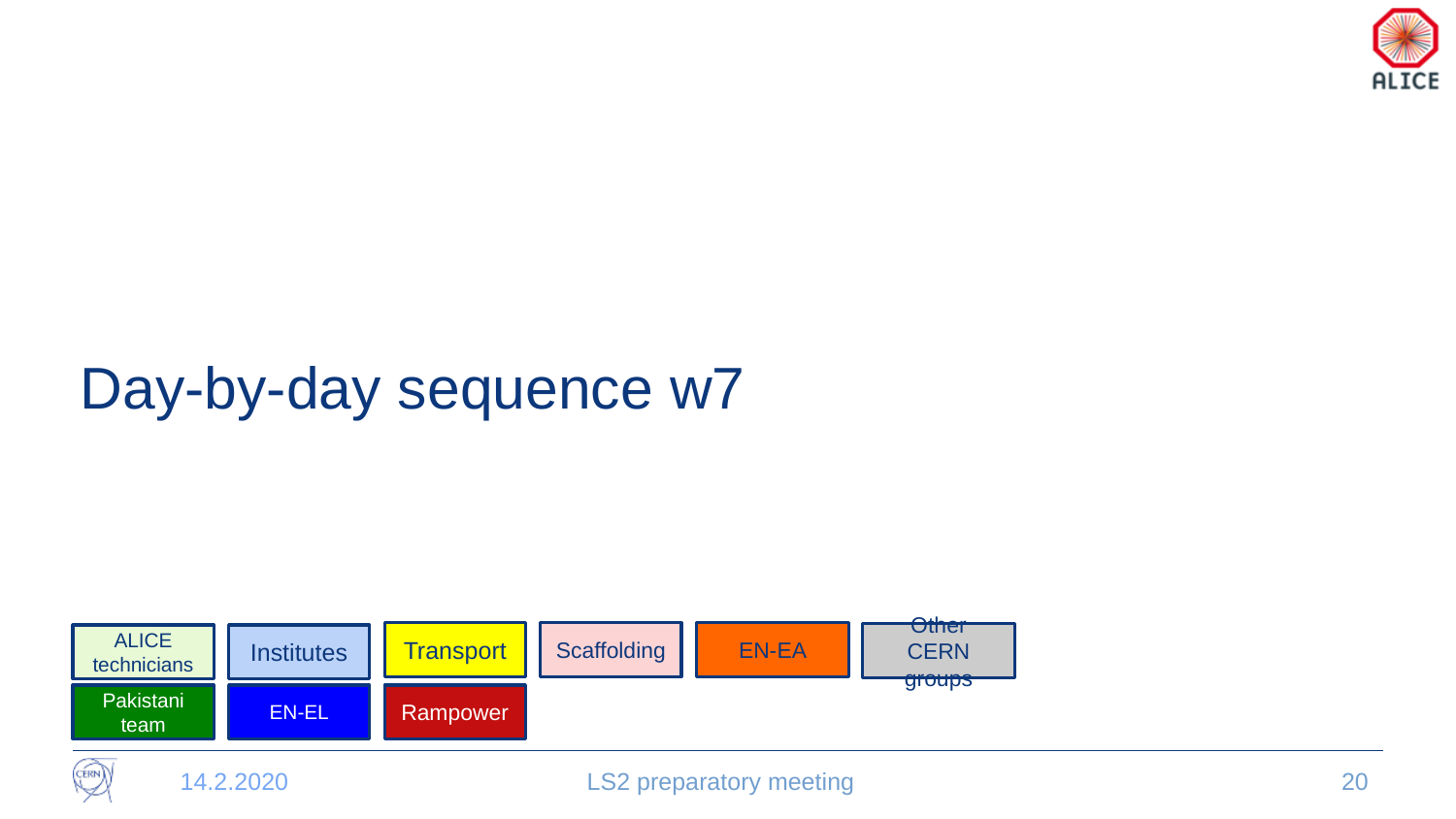

# Day-by-day sequence w7
Scaffolding
EN-EA
Transport
Other CERN groups
ALICE technicians
Institutes
Pakistani team
EN-EL
Rampower
14.2.2020
LS2 preparatory meeting
20